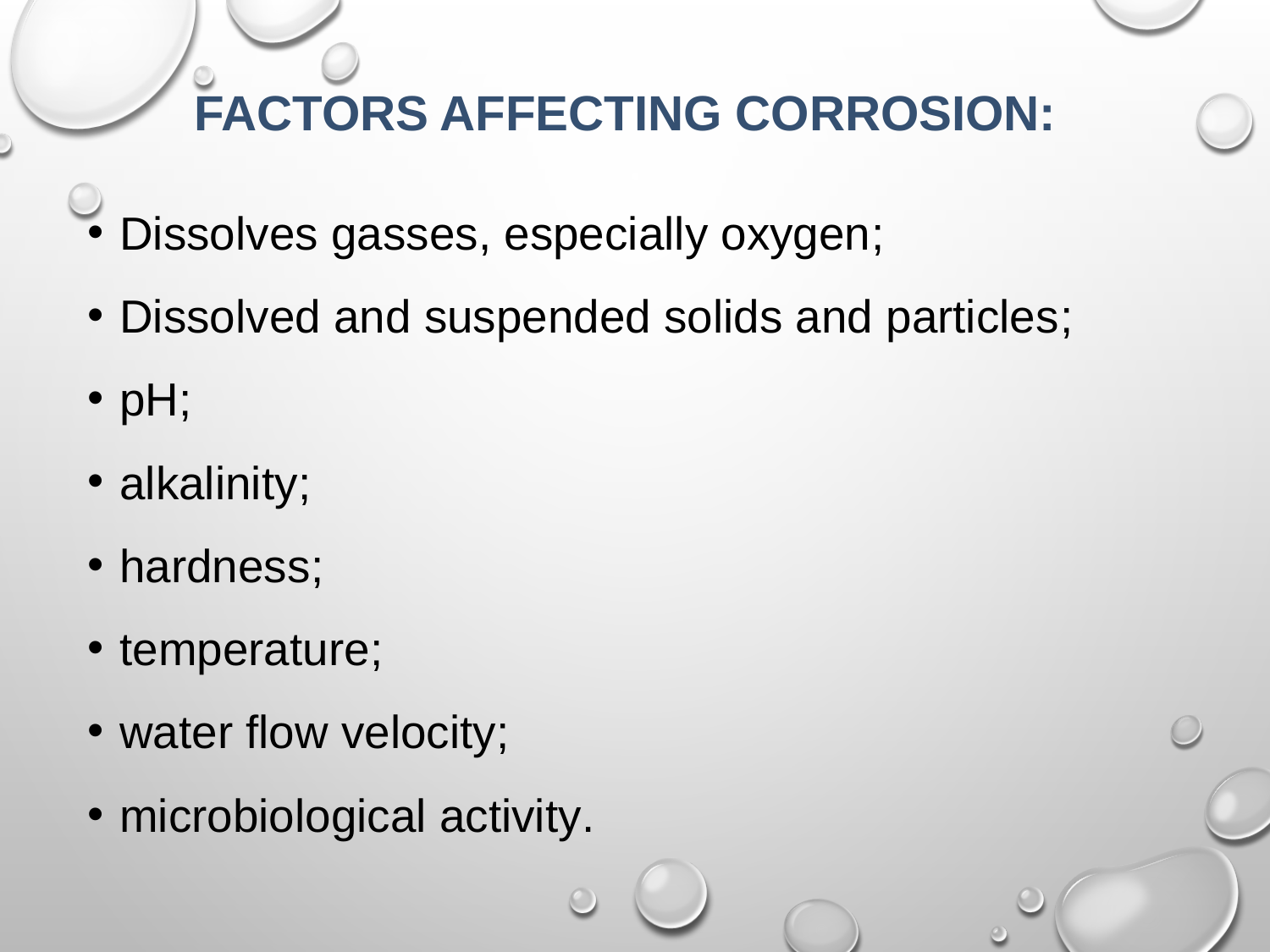

# Factors affecting corrosion:
Dissolves gasses, especially oxygen;
Dissolved and suspended solids and particles;
pH;
alkalinity;
hardness;
temperature;
water flow velocity;
microbiological activity.